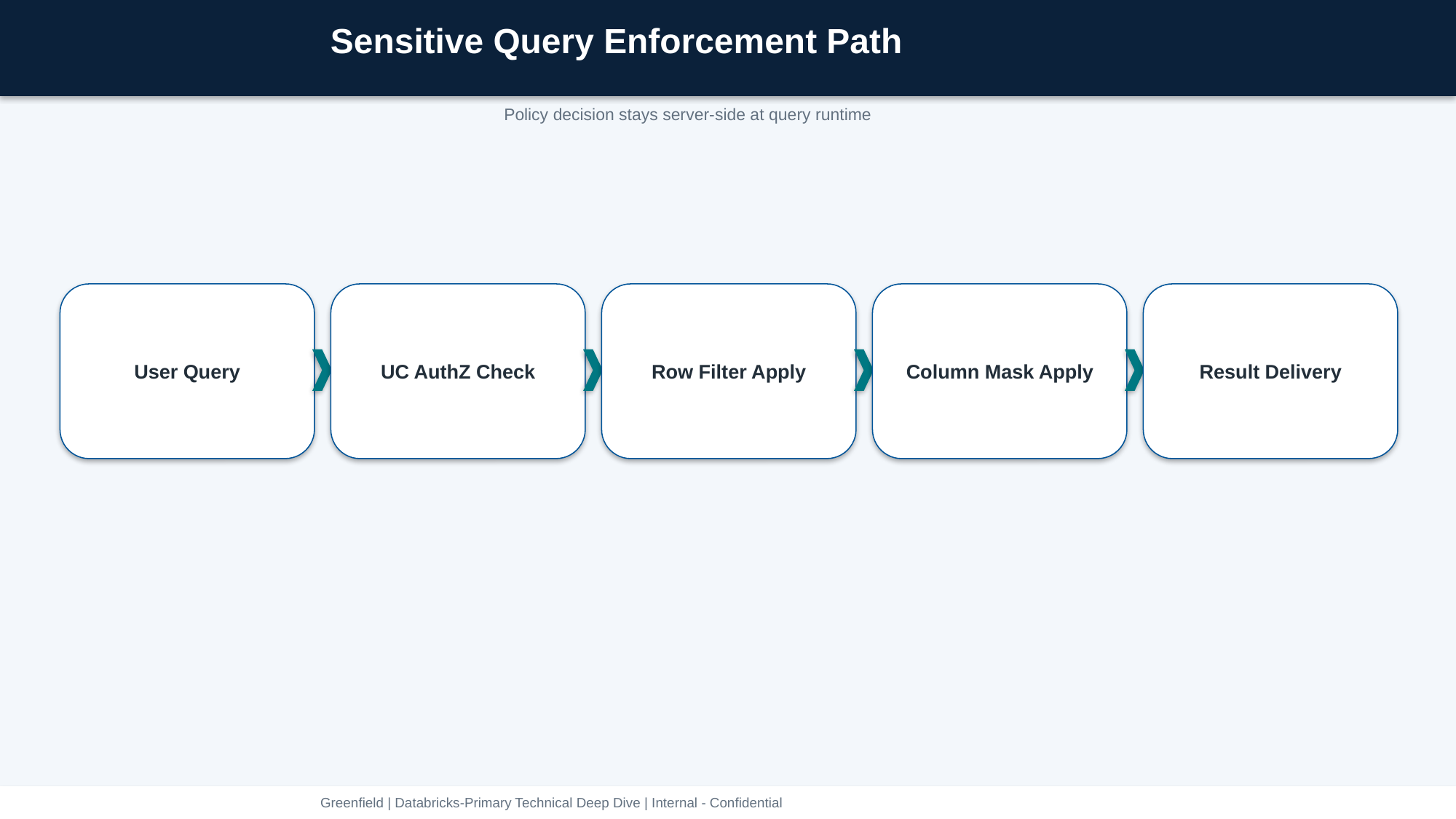

Sensitive Query Enforcement Path
Policy decision stays server-side at query runtime
User Query
UC AuthZ Check
Row Filter Apply
Column Mask Apply
Result Delivery

Greenfield | Databricks-Primary Technical Deep Dive | Internal - Confidential